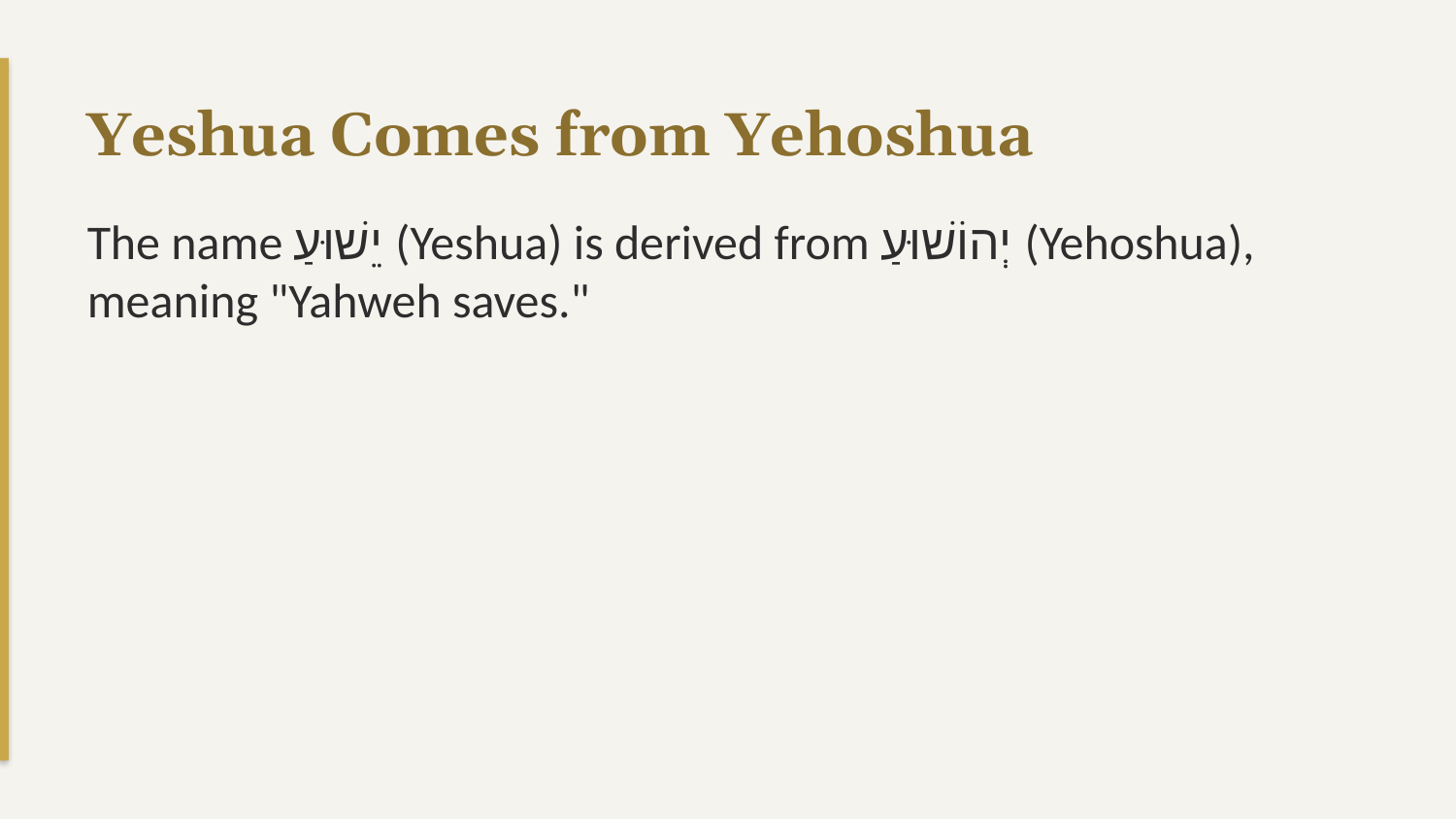

Yeshua Comes from Yehoshua
The name יֵשׁוּעַ (Yeshua) is derived from יְהוֹשׁוּעַ (Yehoshua), meaning "Yahweh saves."